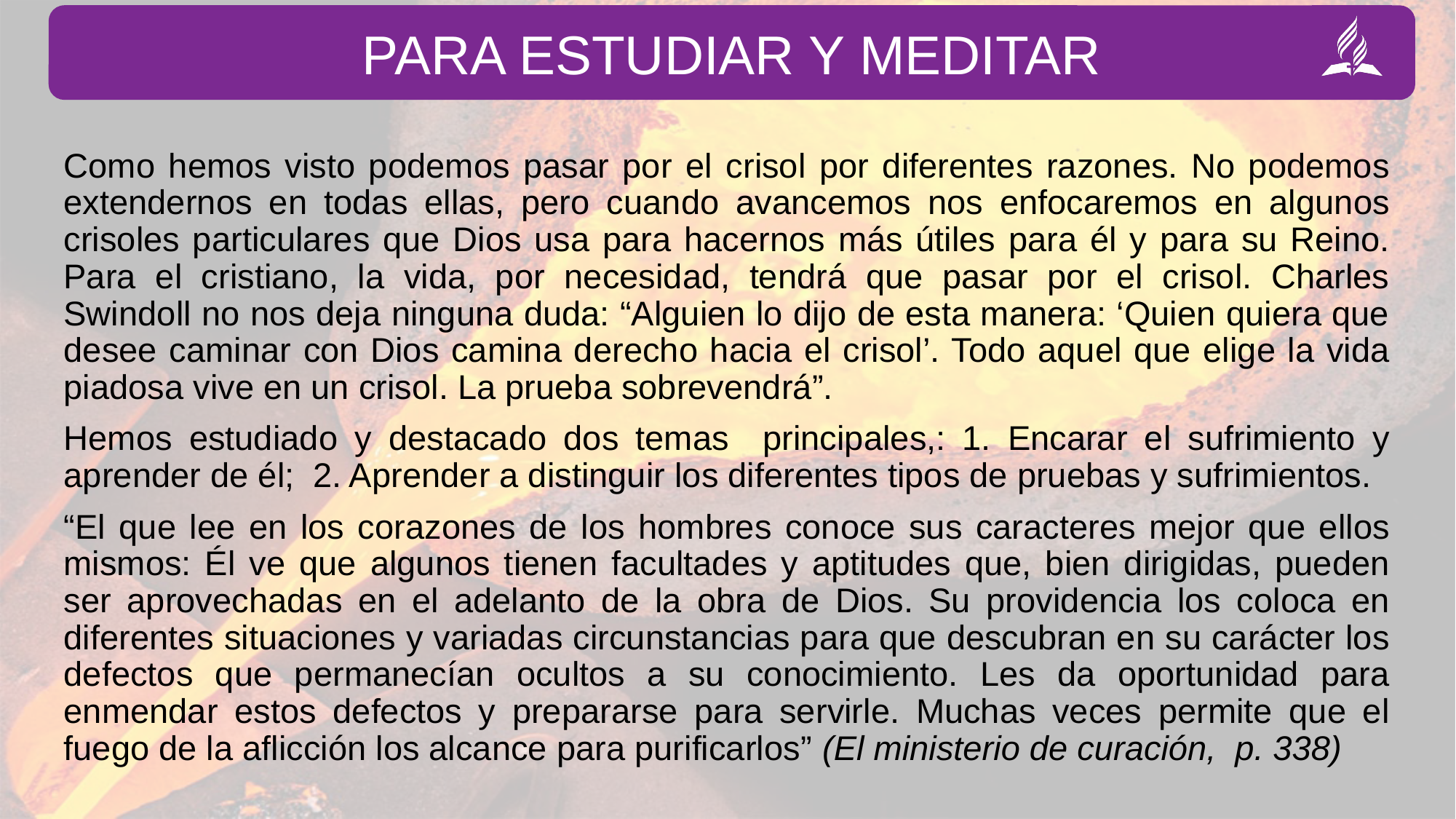

Como hemos visto podemos pasar por el crisol por diferentes razones. No podemos extendernos en todas ellas, pero cuando avancemos nos enfocaremos en algunos crisoles particulares que Dios usa para hacernos más útiles para él y para su Reino. Para el cristiano, la vida, por necesidad, tendrá que pasar por el crisol. Charles Swindoll no nos deja ninguna duda: “Alguien lo dijo de esta manera: ‘Quien quiera que desee caminar con Dios camina derecho hacia el crisol’. Todo aquel que elige la vida piadosa vive en un crisol. La prueba sobrevendrá”.
Hemos estudiado y destacado dos temas  principales,: 1. Encarar el sufrimiento y aprender de él;  2. Aprender a distinguir los diferentes tipos de pruebas y sufrimientos.
“El que lee en los corazones de los hombres conoce sus caracteres mejor que ellos mismos: Él ve que algunos tienen facultades y aptitudes que, bien dirigidas, pueden ser aprovechadas en el adelanto de la obra de Dios. Su providencia los coloca en diferentes situaciones y variadas circunstancias para que descubran en su carácter los defectos que permanecían ocultos a su conocimiento. Les da oportunidad para enmendar estos defectos y prepararse para servirle. Muchas veces permite que el fuego de la aflicción los alcance para purificarlos” (El ministerio de curación,  p. 338)